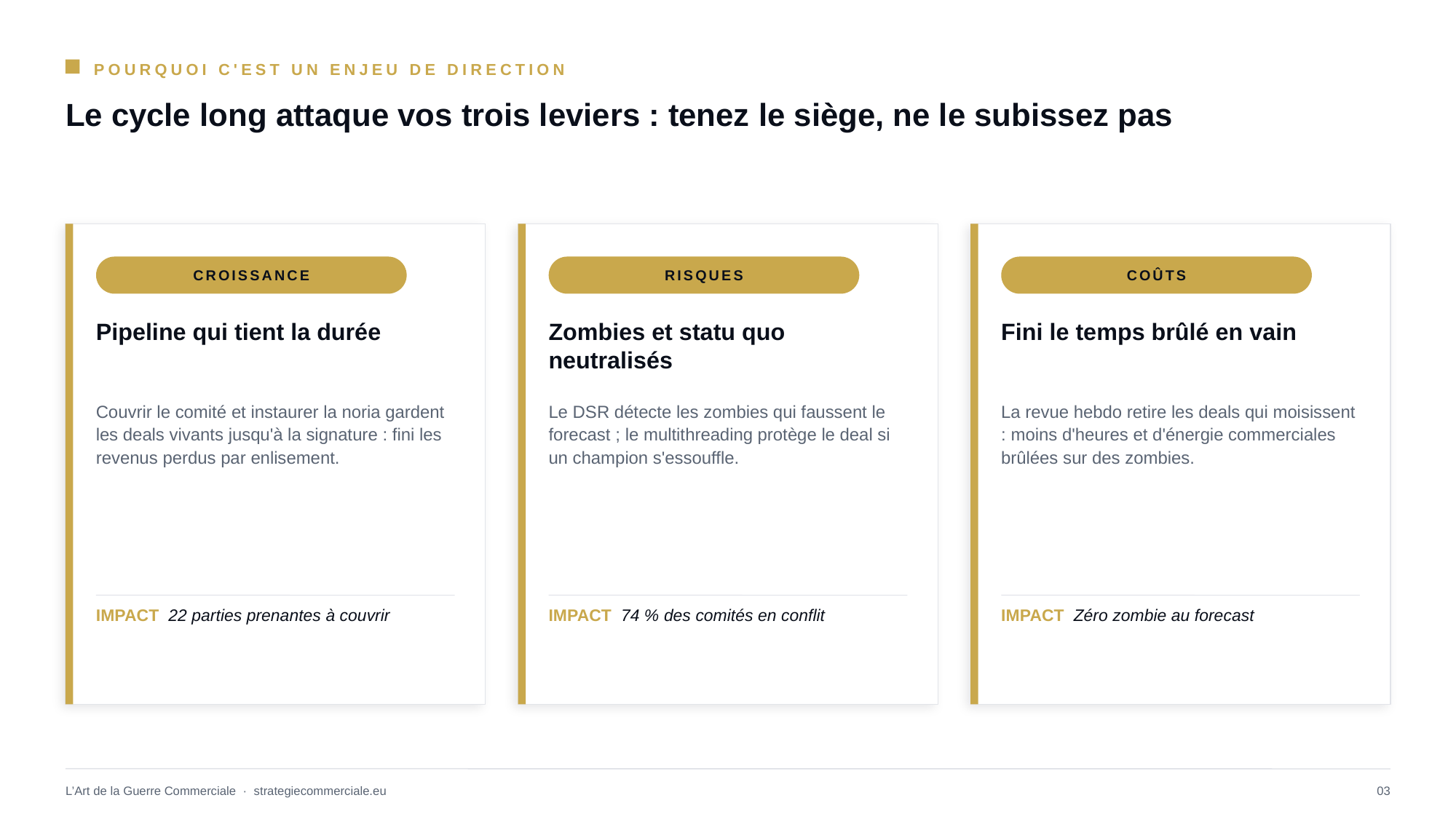

POURQUOI C'EST UN ENJEU DE DIRECTION

Le cycle long attaque vos trois leviers : tenez le siège, ne le subissez pas

CROISSANCE

RISQUES

COÛTS
Pipeline qui tient la durée
Zombies et statu quo neutralisés
Fini le temps brûlé en vain
Couvrir le comité et instaurer la noria gardent les deals vivants jusqu'à la signature : fini les revenus perdus par enlisement.
Le DSR détecte les zombies qui faussent le forecast ; le multithreading protège le deal si un champion s'essouffle.
La revue hebdo retire les deals qui moisissent : moins d'heures et d'énergie commerciales brûlées sur des zombies.

IMPACT  22 parties prenantes à couvrir
IMPACT  74 % des comités en conflit
IMPACT  Zéro zombie au forecast

L’Art de la Guerre Commerciale  ·  strategiecommerciale.eu
03